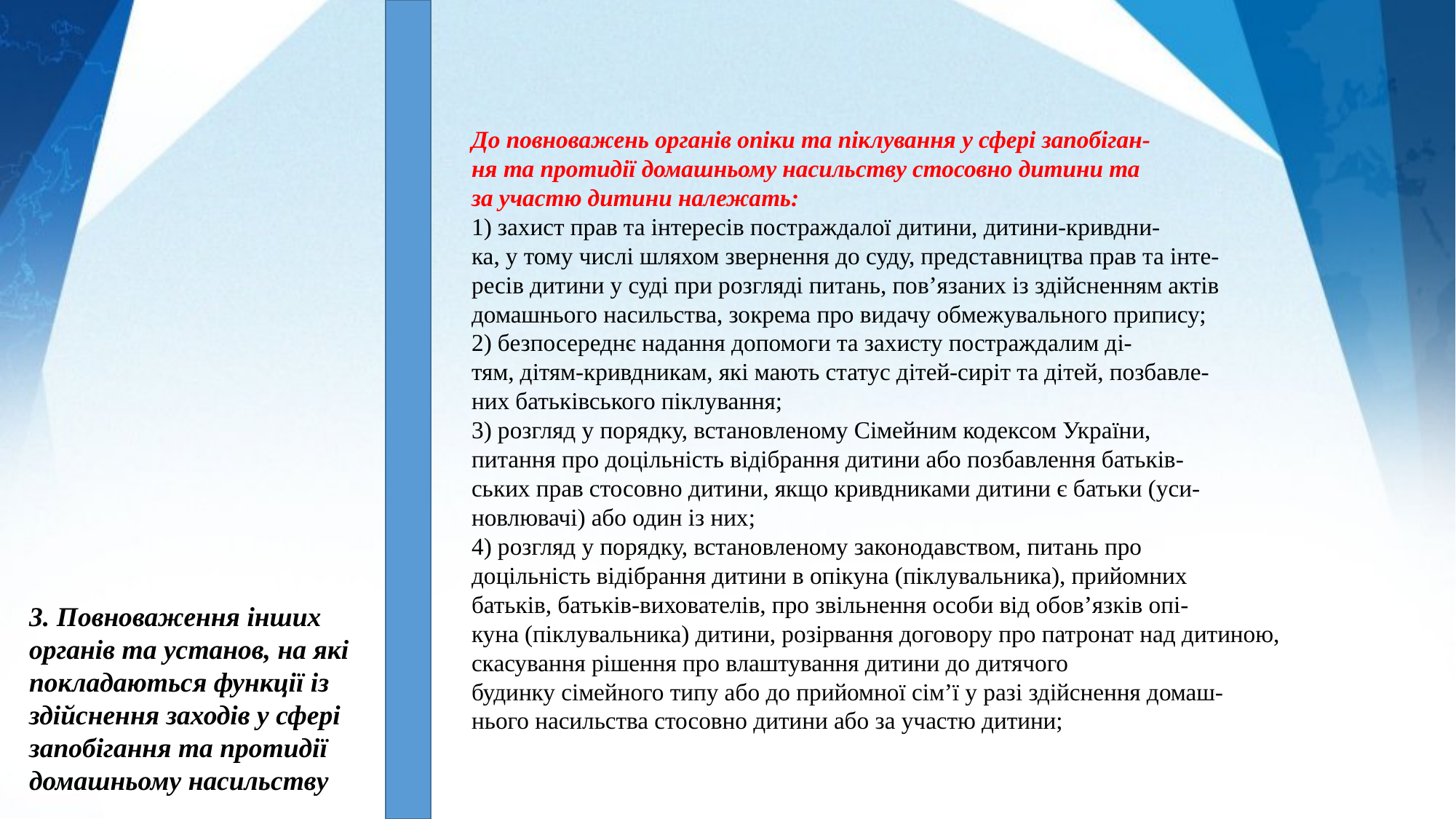

До повноважень органів опіки та піклування у сфері запобіган-
ня та протидії домашньому насильству стосовно дитини та
за участю дитини належать:
1) захист прав та інтересів постраждалої дитини, дитини-кривдни-
ка, у тому числі шляхом звернення до суду, представництва прав та інте-
ресів дитини у суді при розгляді питань, пов’язаних із здійсненням актів
домашнього насильства, зокрема про видачу обмежувального припису;
2) безпосереднє надання допомоги та захисту постраждалим ді-
тям, дітям-кривдникам, які мають статус дітей-сиріт та дітей, позбавле-
них батьківського піклування;
3) розгляд у порядку, встановленому Сімейним кодексом України,
питання про доцільність відібрання дитини або позбавлення батьків-
ських прав стосовно дитини, якщо кривдниками дитини є батьки (уси-
новлювачі) або один із них;
4) розгляд у порядку, встановленому законодавством, питань про
доцільність відібрання дитини в опікуна (піклувальника), прийомних
батьків, батьків-вихователів, про звільнення особи від обов’язків опі-
куна (піклувальника) дитини, розірвання договору про патронат над дитиною,
скасування рішення про влаштування дитини до дитячого
будинку сімейного типу або до прийомної сім’ї у разі здійснення домаш-
нього насильства стосовно дитини або за участю дитини;
3. Повноваження інших органів та установ, на які покладаються функції із здійснення заходів у сфері запобігання та протидії домашньому насильству